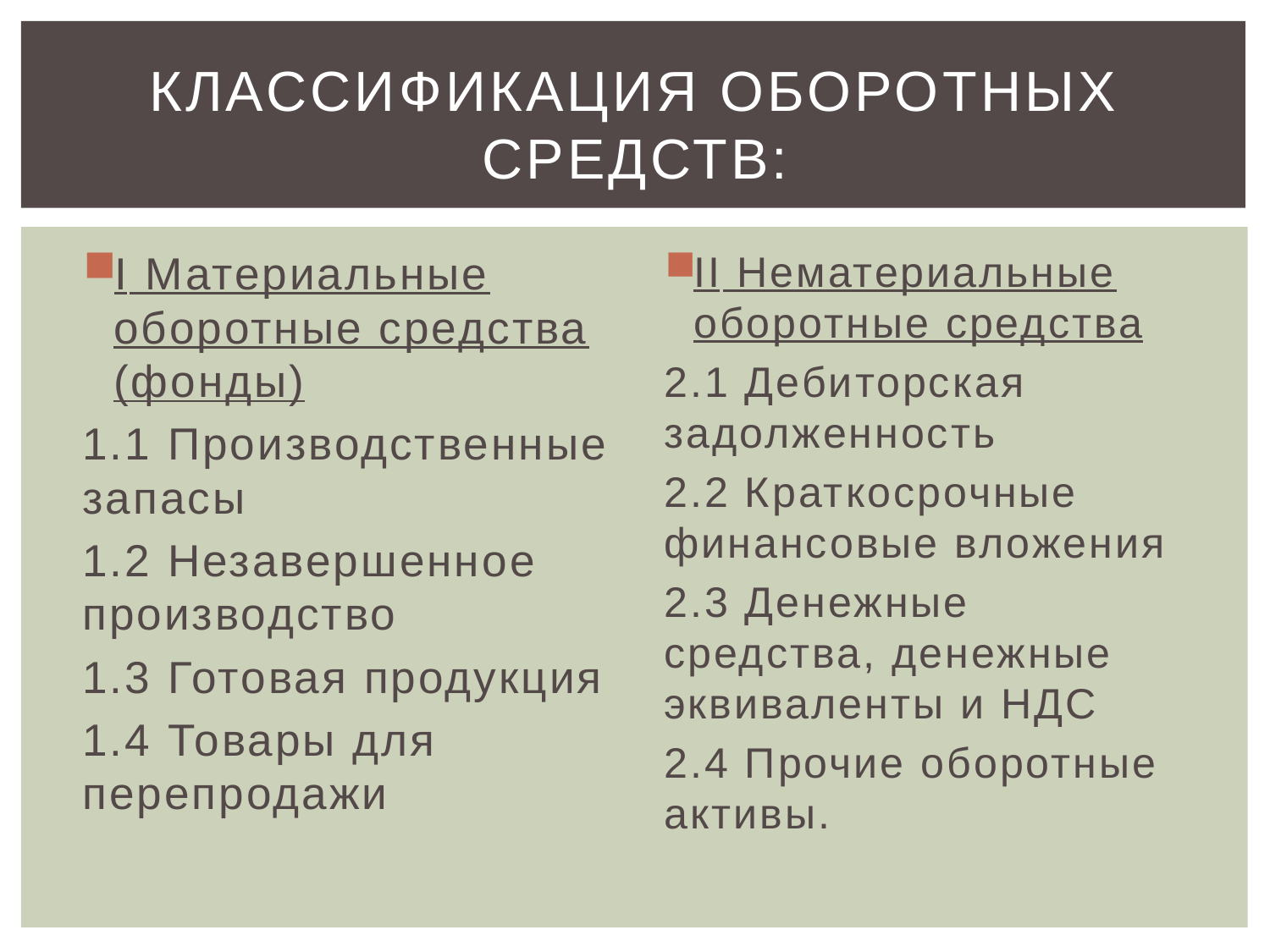

# Классификация оборотных средств:
I Материальные оборотные средства (фонды)
1.1 Производственные запасы
1.2 Незавершенное производство
1.3 Готовая продукция
1.4 Товары для перепродажи

II Нематериальные оборотные средства
2.1 Дебиторская задолженность
2.2 Краткосрочные финансовые вложения
2.3 Денежные средства, денежные эквиваленты и НДС
2.4 Прочие оборотные активы.